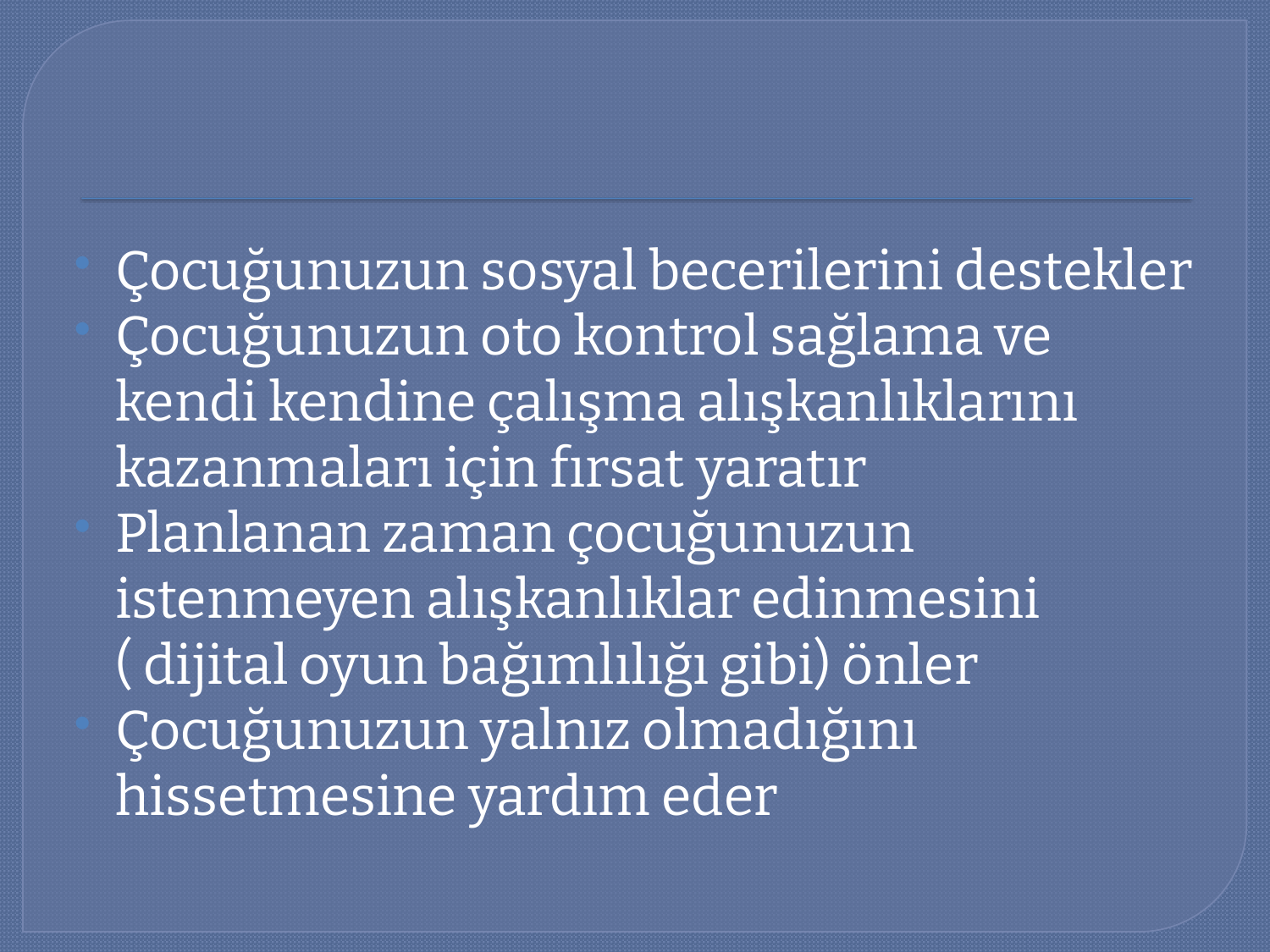

#
Çocuğunuzun sosyal becerilerini destekler
Çocuğunuzun oto kontrol sağlama ve kendi kendine çalışma alışkanlıklarını kazanmaları için fırsat yaratır
Planlanan zaman çocuğunuzun istenmeyen alışkanlıklar edinmesini ( dijital oyun bağımlılığı gibi) önler
Çocuğunuzun yalnız olmadığını hissetmesine yardım eder